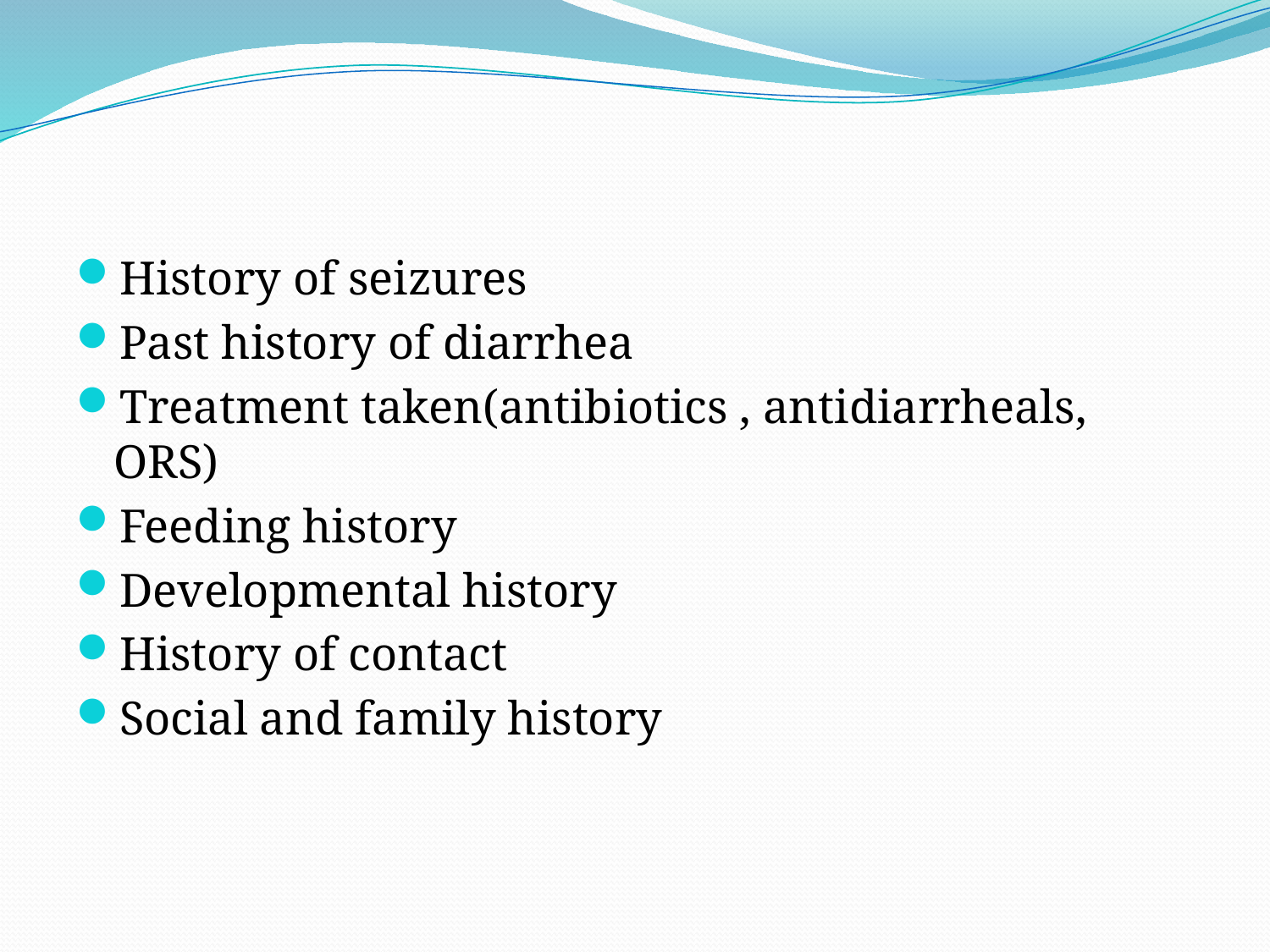

History of seizures
Past history of diarrhea
Treatment taken(antibiotics , antidiarrheals, ORS)
Feeding history
Developmental history
History of contact
Social and family history